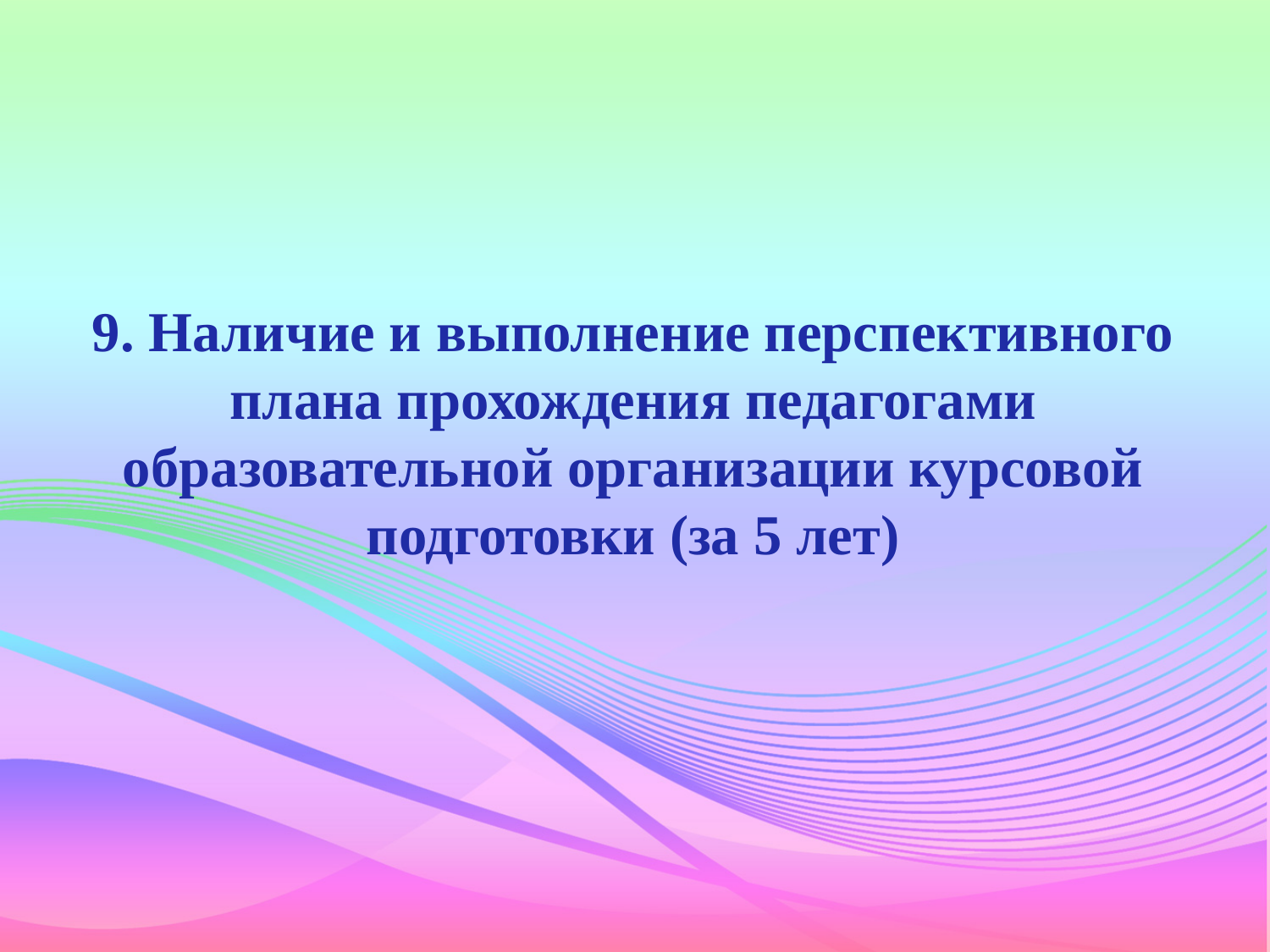

# 9. Наличие и выполнение перспективного плана прохождения педагогами образовательной организации курсовой подготовки (за 5 лет)